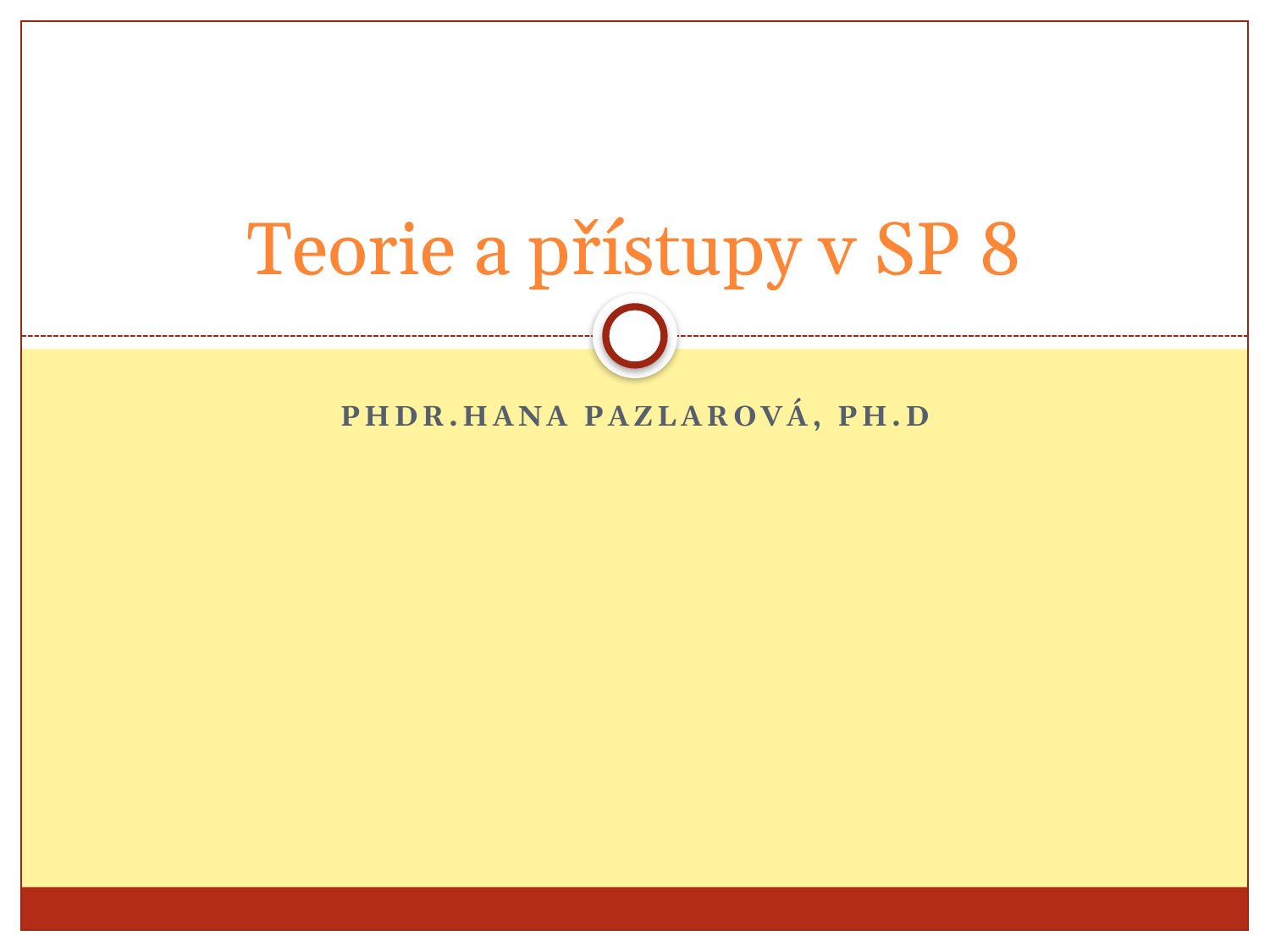

# Teorie a přístupy v SP 8
PhDr.hana pazlarová, ph.d